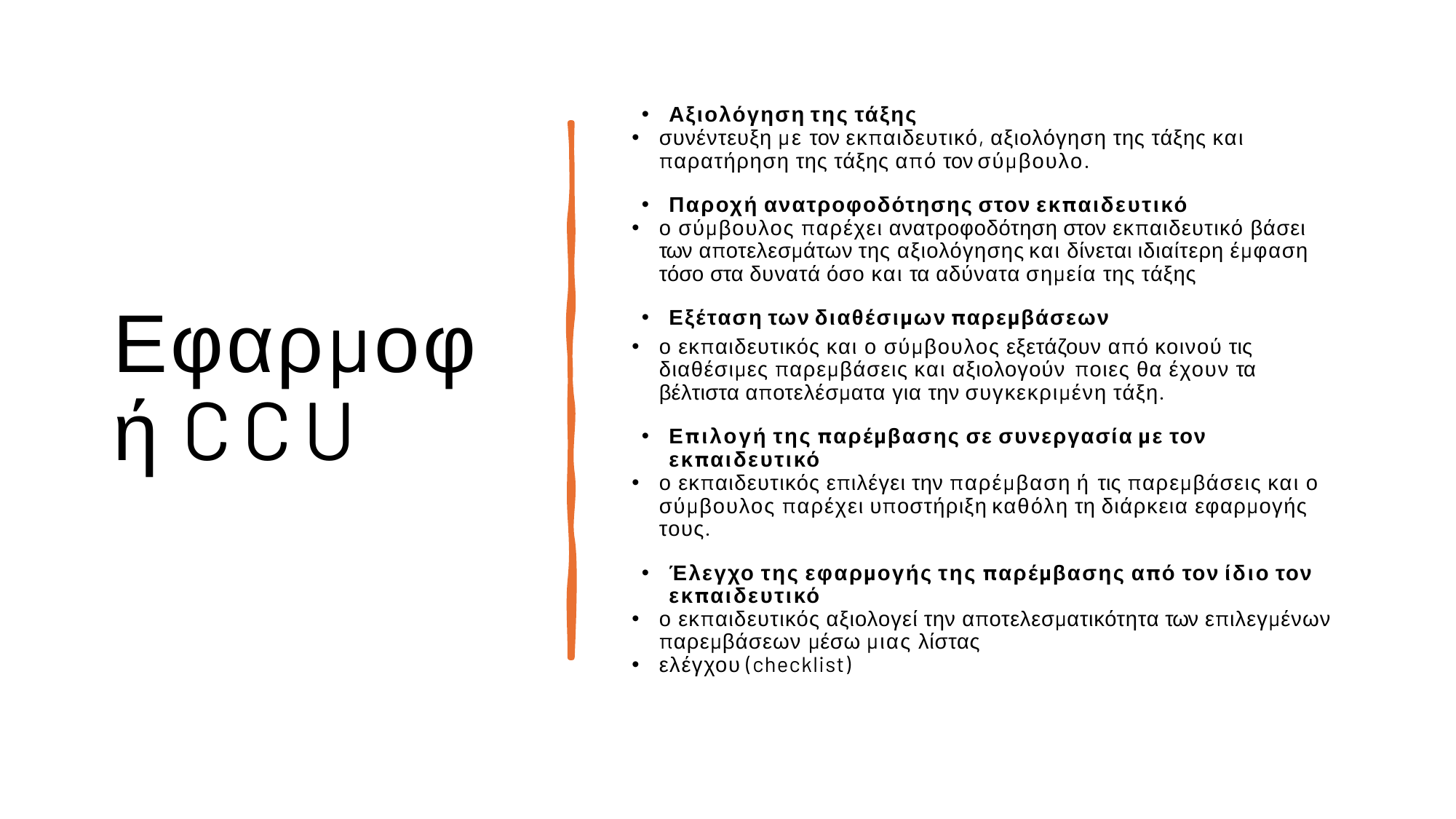

# Εφαρμοφή CCU
Αξιολόγηση της τάξης
συνέντευξη με τον εκπαιδευτικό, αξιολόγηση της τάξης και παρατήρηση της τάξης από τον σύμβουλο.
Παροχή ανατροφοδότησης στον εκπαιδευτικό
ο σύμβουλος παρέχει ανατροφοδότηση στον εκπαιδευτικό βάσει των αποτελεσμάτων της αξιολόγησης και δίνεται ιδιαίτερη έμφαση τόσο στα δυνατά όσο και τα αδύνατα σημεία της τάξης
Εξέταση των διαθέσιμων παρεμβάσεων
ο εκπαιδευτικός και ο σύμβουλος εξετάζουν από κοινού τις διαθέσιμες παρεμβάσεις και αξιολογούν  ποιες θα έχουν τα βέλτιστα αποτελέσματα για την συγκεκριμένη τάξη.
Επιλογή της παρέμβασης σε συνεργασία με τον εκπαιδευτικό
ο εκπαιδευτικός επιλέγει την παρέμβαση ή τις παρεμβάσεις και ο σύμβουλος παρέχει υποστήριξη καθόλη τη διάρκεια εφαρμογής τους.
Έλεγχο της εφαρμογής της παρέμβασης από τον ίδιο τον εκπαιδευτικό
ο εκπαιδευτικός αξιολογεί την αποτελεσματικότητα των επιλεγμένων παρεμβάσεων μέσω μιας λίστας
ελέγχου (checklist)